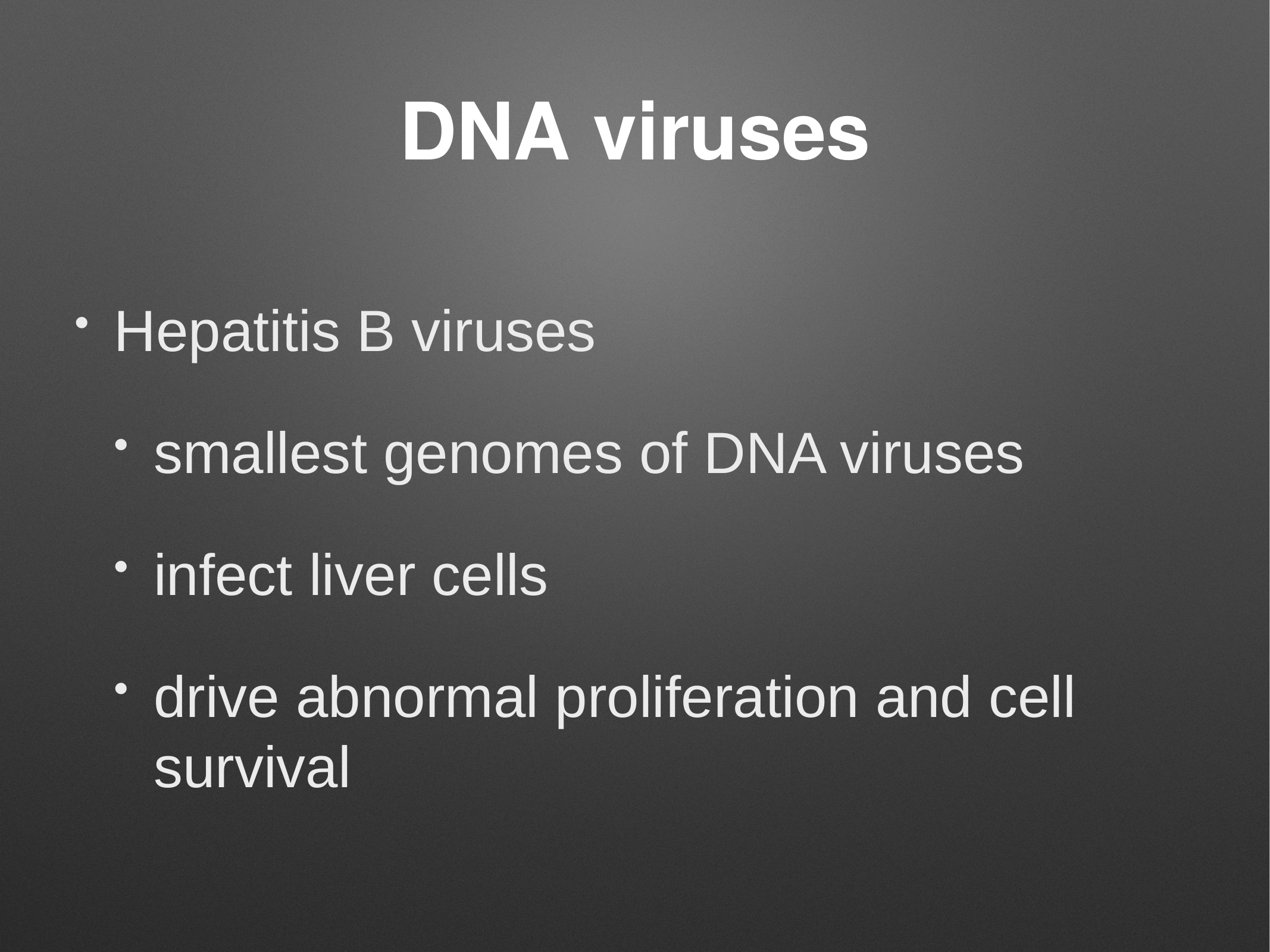

# DNA viruses
Hepatitis B viruses
smallest genomes of DNA viruses
infect liver cells
drive abnormal proliferation and cell survival